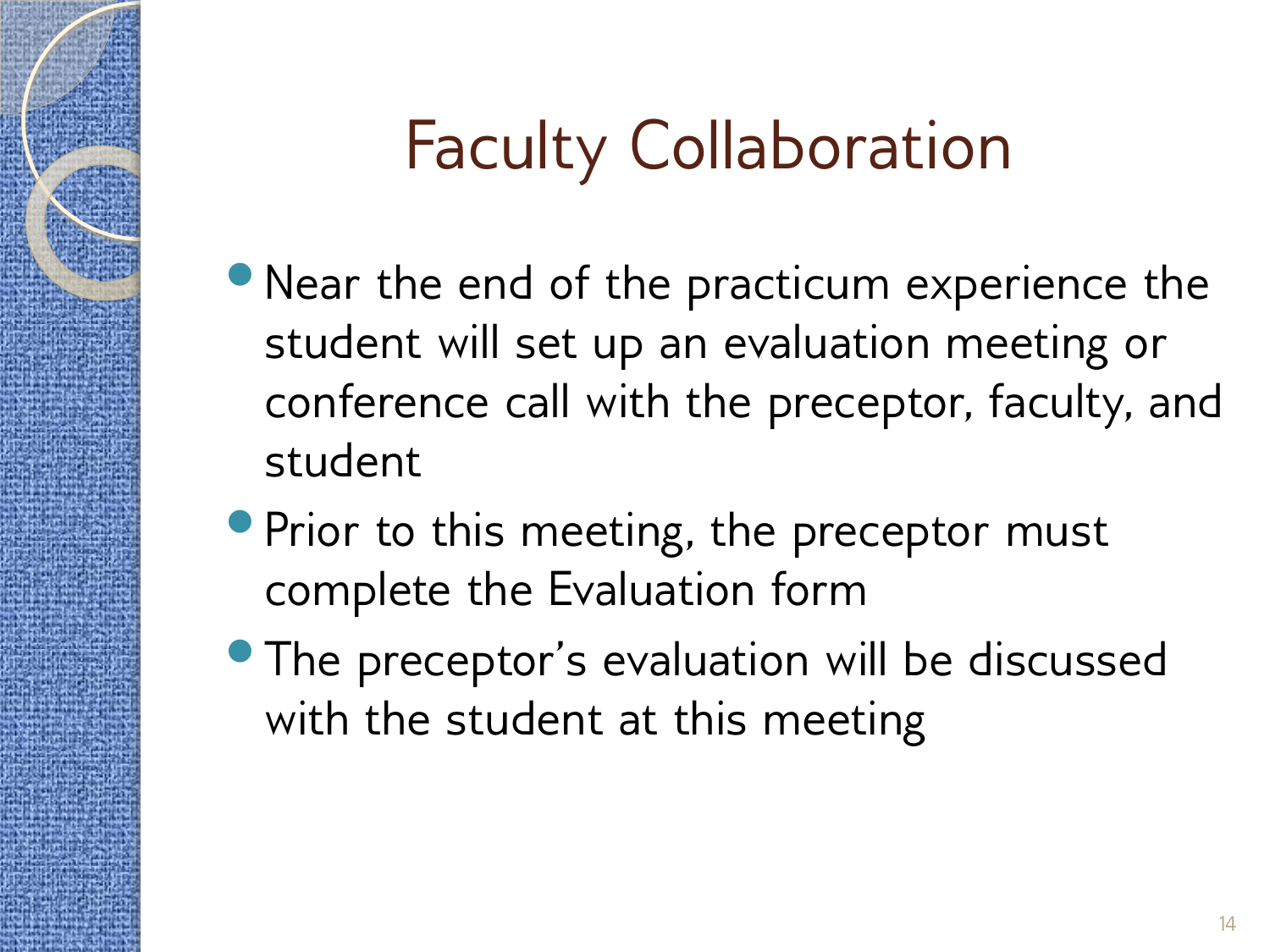

# Faculty Collaboration
Near the end of the practicum experience the student will set up an evaluation meeting or conference call with the preceptor, faculty, and student
Prior to this meeting, the preceptor must complete the Evaluation form
The preceptor’s evaluation will be discussed with the student at this meeting
14